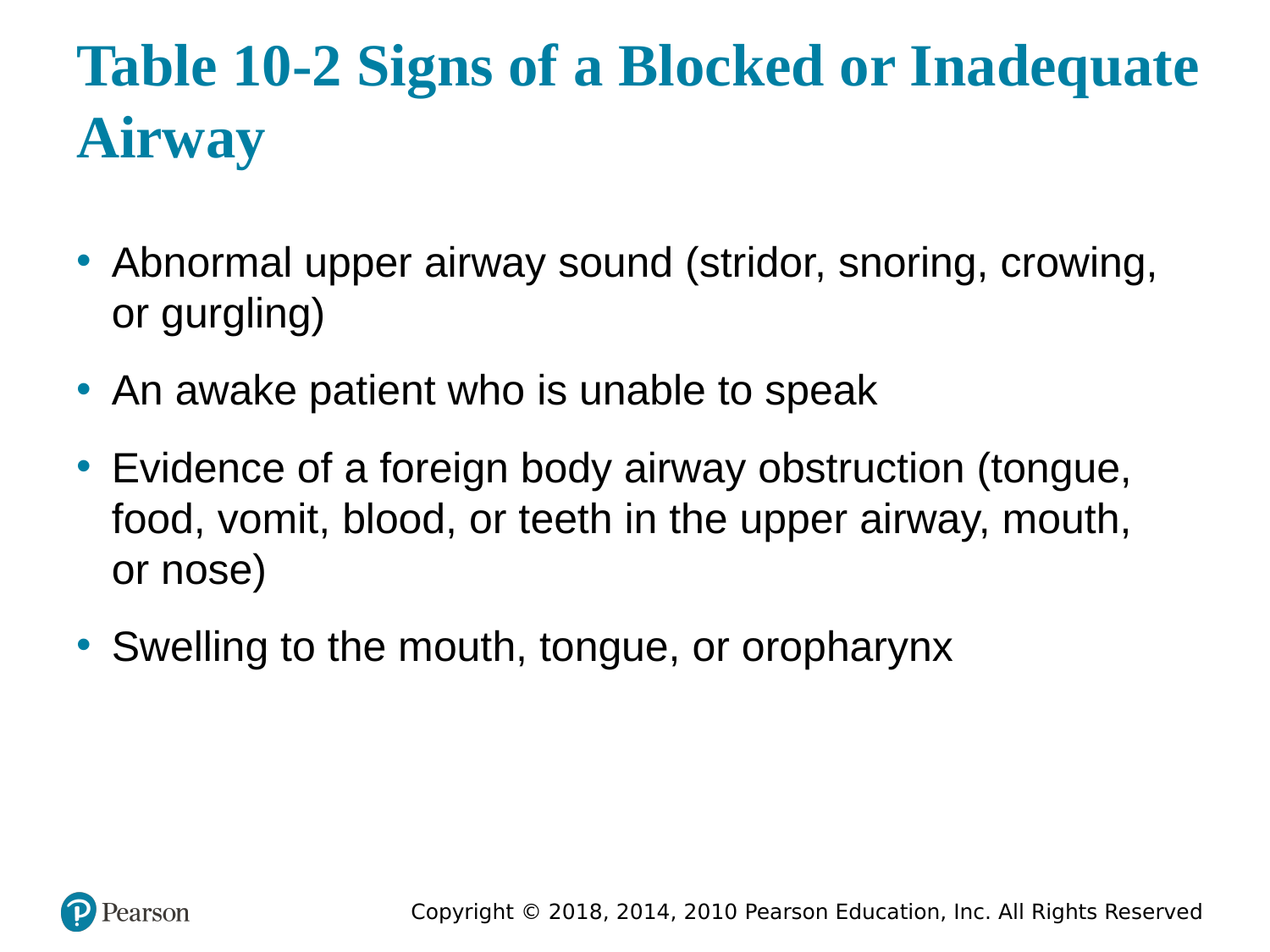

# Table 10-2 Signs of a Blocked or Inadequate Airway
Abnormal upper airway sound (stridor, snoring, crowing, or gurgling)
An awake patient who is unable to speak
Evidence of a foreign body airway obstruction (tongue, food, vomit, blood, or teeth in the upper airway, mouth, or nose)
Swelling to the mouth, tongue, or oropharynx